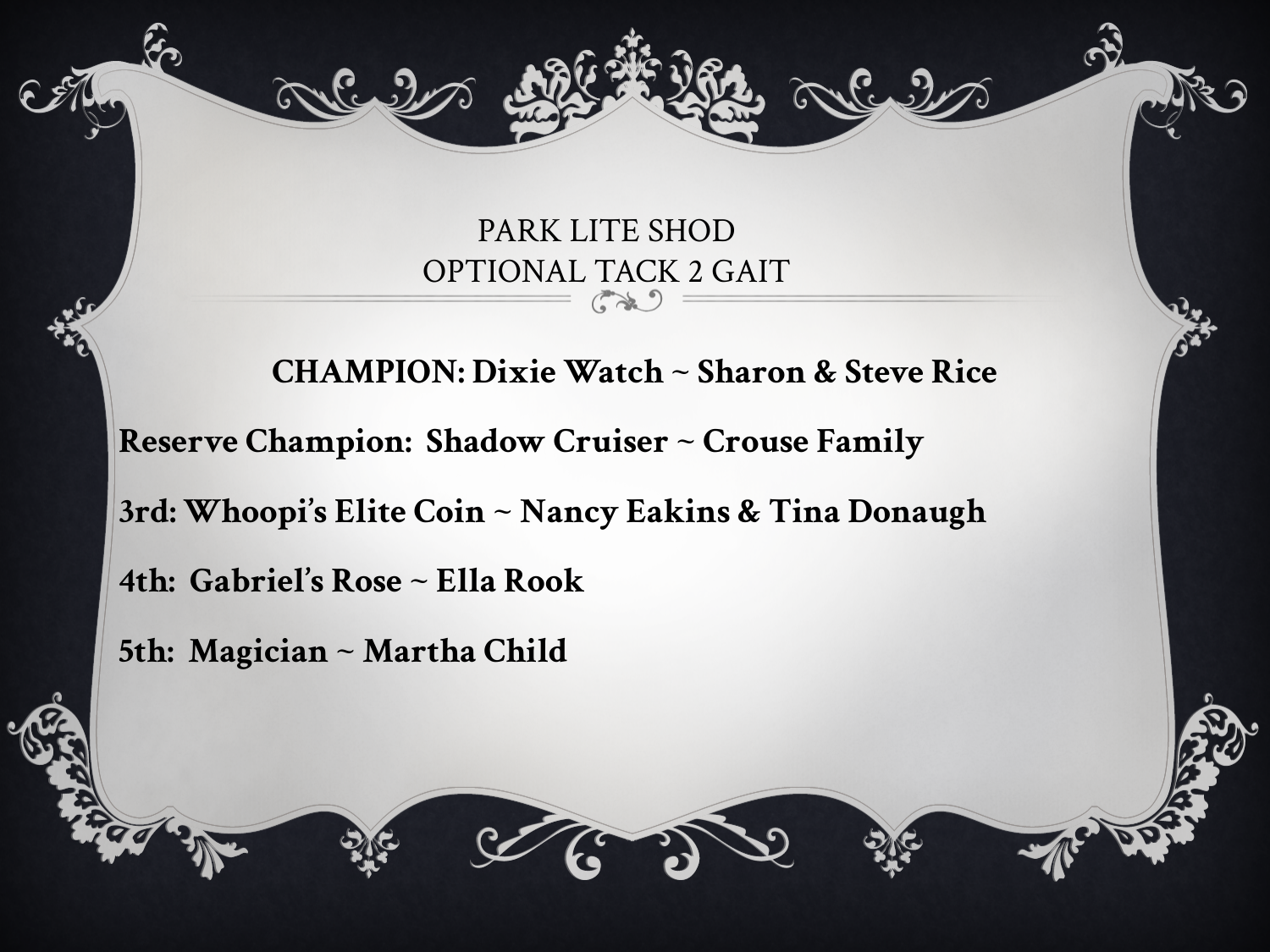

# PARK LITE SHOD OPTIONAL TACK 2 GAIT
CHAMPION: Dixie Watch ~ Sharon & Steve Rice
Reserve Champion:  Shadow Cruiser ~ Crouse Family
3rd: Whoopi’s Elite Coin ~ Nancy Eakins & Tina Donaugh
4th:  Gabriel’s Rose ~ Ella Rook
5th:  Magician ~ Martha Child